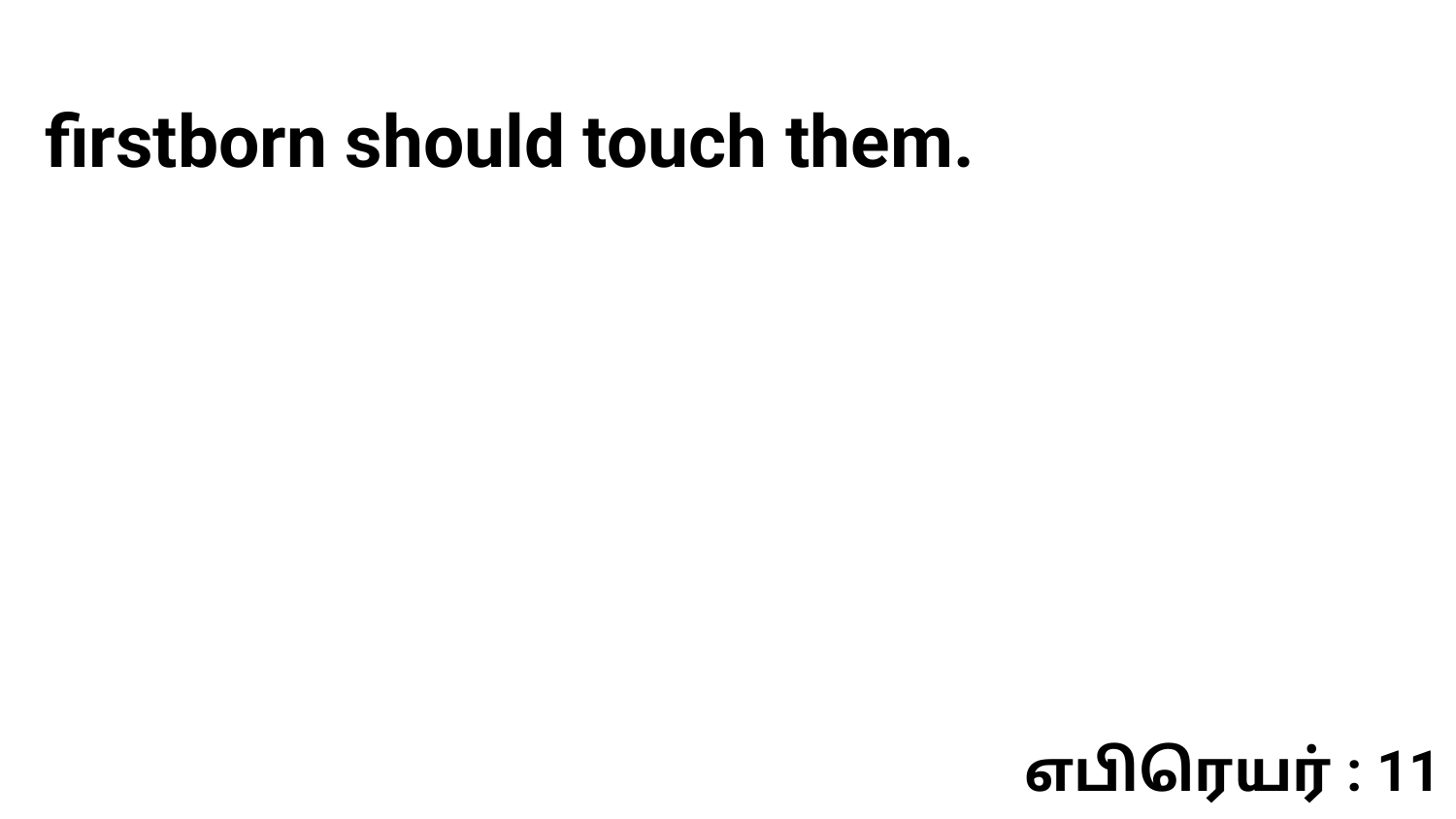

firstborn should touch them.
எபிரெயர் : 11